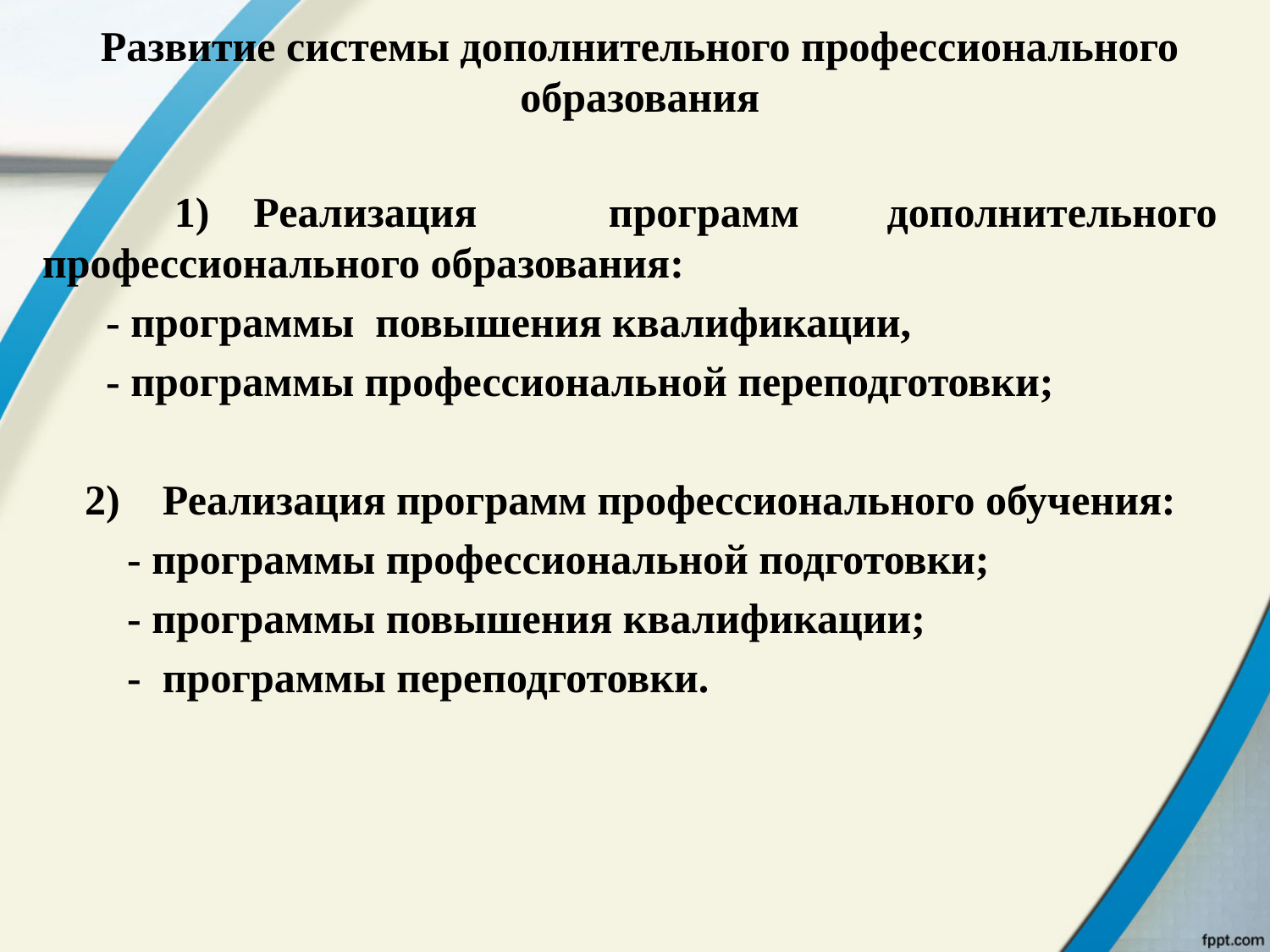

# Развитие системы дополнительного профессионального образования
   1) Реализация   программ  дополнительного профессионального образования:
      - программы  повышения квалификации,
      - программы профессиональной переподготовки;

    2)    Реализация программ профессионального обучения:
        - программы профессиональной подготовки;
        - программы повышения квалификации;
        -  программы переподготовки.